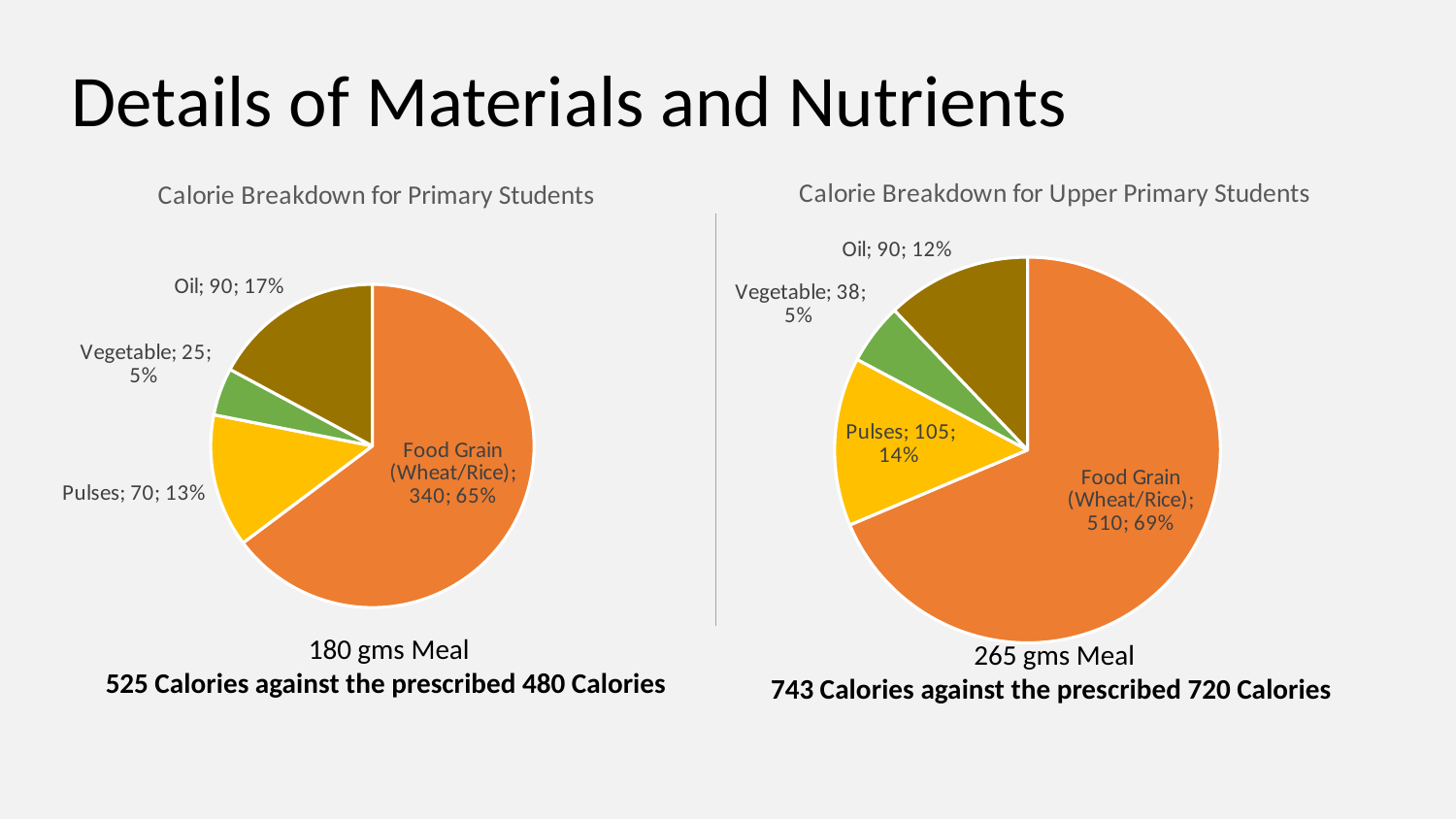

# Details of Materials and Nutrients

### Chart: Calorie Breakdown for Upper Primary Students

| Category |  |
|---|---|
| Food Grain (Wheat/Rice) | 510.0 |
|  Pulses | 105.0 |
|  Vegetable | 38.0 |
|  Salt & Condiments | None |
|  Oil | 90.0 |

### Chart: Calorie Breakdown for Primary Students

| Category |  |
|---|---|
| Food Grain (Wheat/Rice) | 340.0 |
|  Pulses | 70.0 |
|  Vegetable | 25.0 |
|  Salt & Condiments | None |
|  Oil | 90.0 |
180 gms Meal
525 Calories against the prescribed 480 Calories

265 gms Meal
743 Calories against the prescribed 720 Calories